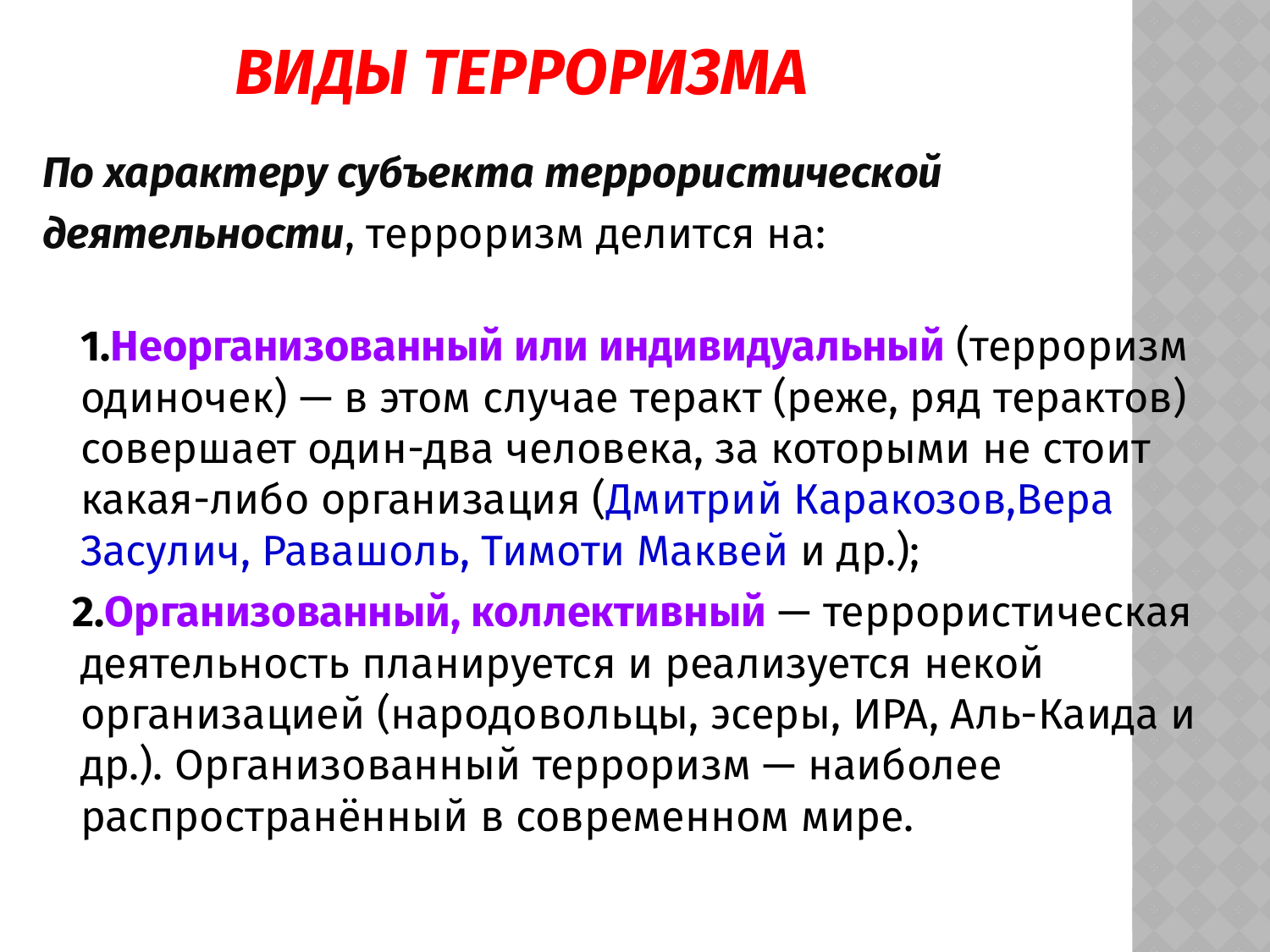

# Виды терроризма
По характеру субъекта террористической
деятельности, терроризм делится на:
1.Неорганизованный или индивидуальный (терроризм одиночек) — в этом случае теракт (реже, ряд терактов) совершает один-два человека, за которыми не стоит какая-либо организация (Дмитрий Каракозов,Вера Засулич, Равашоль, Тимоти Маквей и др.);
   2.Организованный, коллективный — террористическая деятельность планируется и реализуется некой организацией (народовольцы, эсеры, ИРА, Аль-Каида и др.). Организованный терроризм — наиболее распространённый в современном мире.